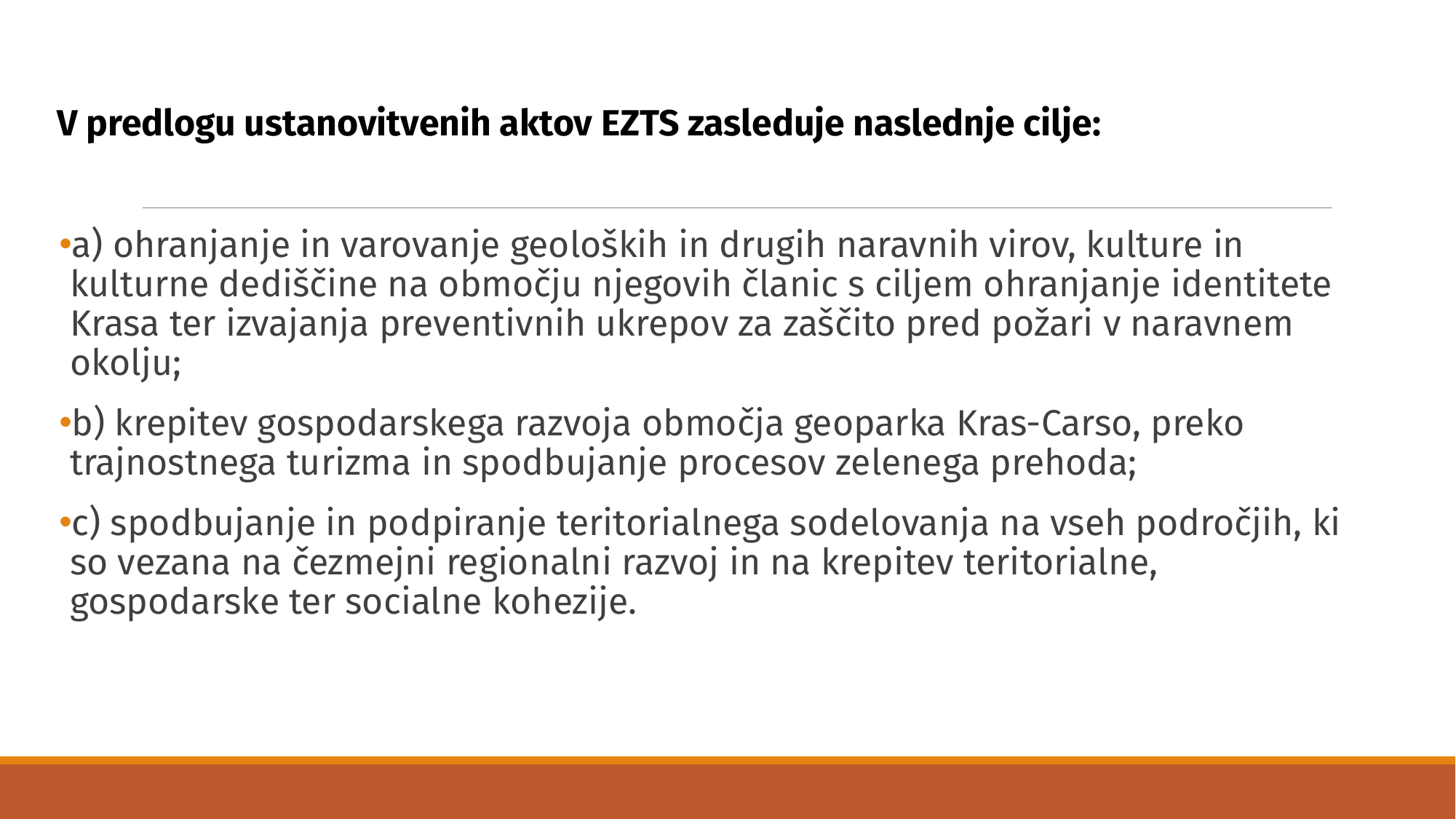

V predlogu ustanovitvenih aktov EZTS zasleduje naslednje cilje:

a) ohranjanje in varovanje geoloških in drugih naravnih virov, kulture in kulturne dediščine na območju njegovih članic s ciljem ohranjanje identitete Krasa ter izvajanja preventivnih ukrepov za zaščito pred požari v naravnem okolju;
b) krepitev gospodarskega razvoja območja geoparka Kras-Carso, preko trajnostnega turizma in spodbujanje procesov zelenega prehoda;
c) spodbujanje in podpiranje teritorialnega sodelovanja na vseh področjih, ki so vezana na čezmejni regionalni razvoj in na krepitev teritorialne, gospodarske ter socialne kohezije.